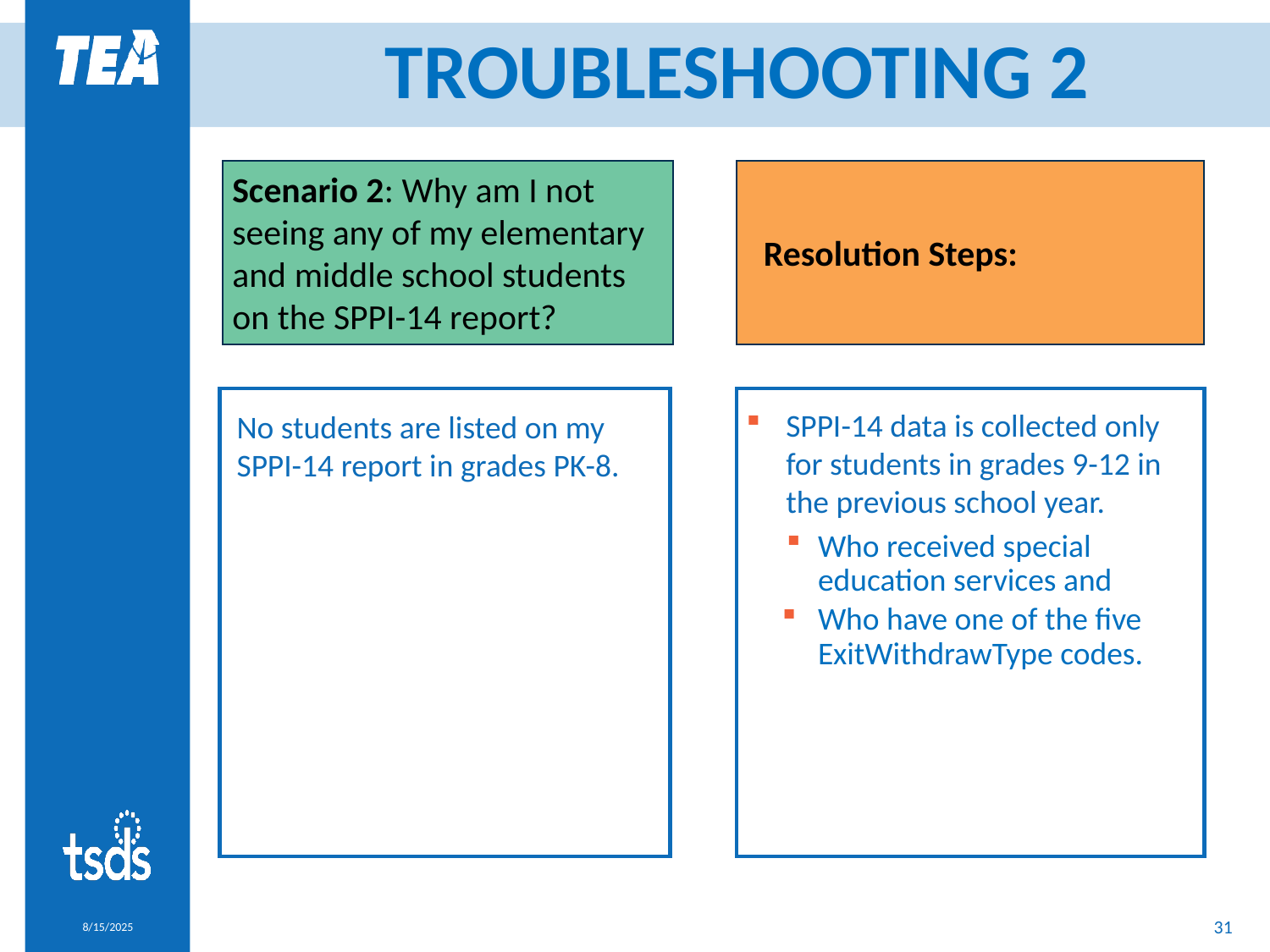

# TROUBLESHOOTING 2
  Resolution Steps:

Scenario 2: Why am I not seeing any of my elementary and middle school students on the SPPI-14 report?

SPPI-14 data is collected only for students in grades 9-12 in the previous school year.
Who received special education services and
Who have one of the five ExitWithdrawType codes.

No students are listed on my SPPI-14 report in grades PK-8.
31